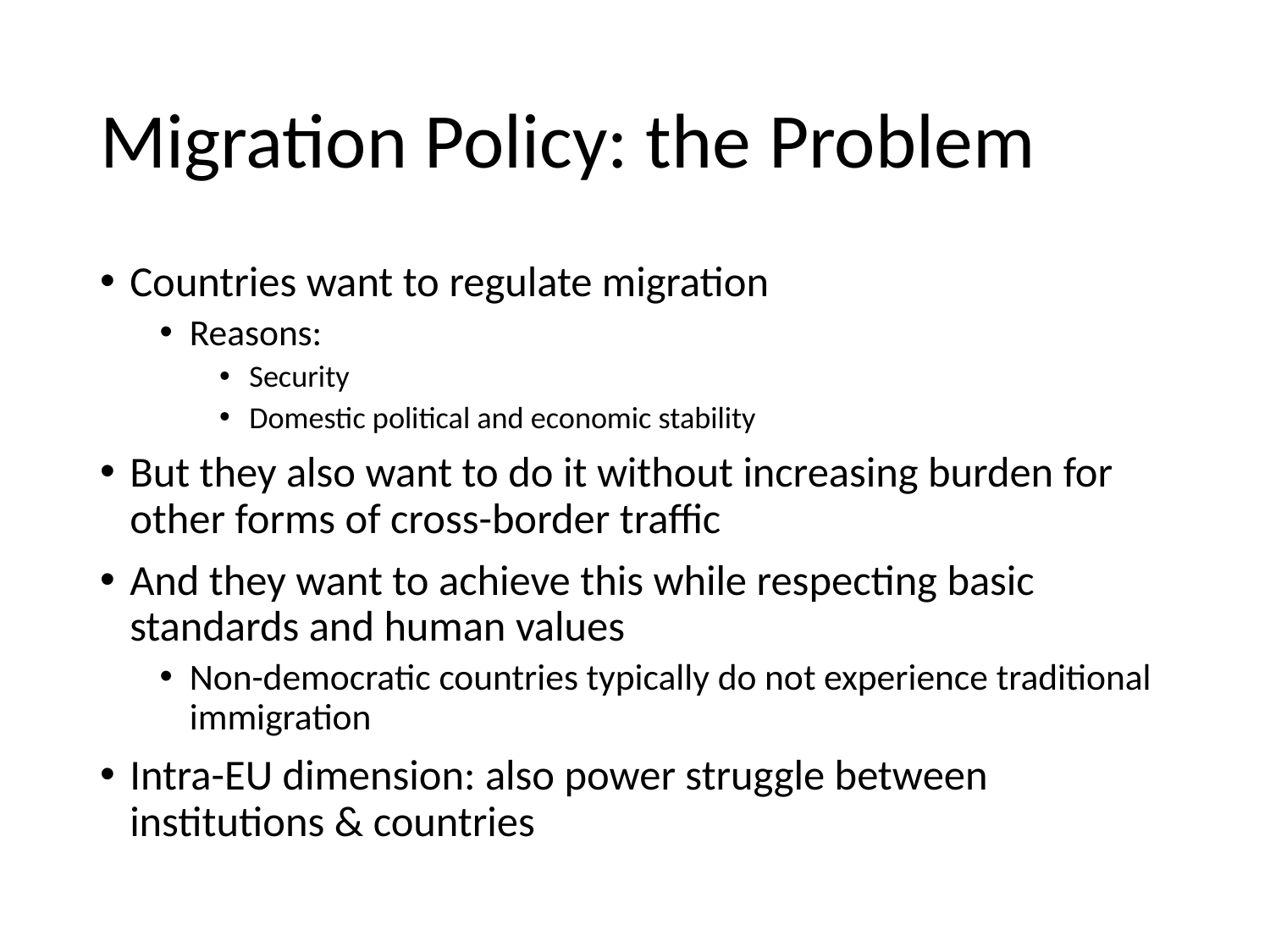

# Migration Policy: the Problem
Countries want to regulate migration
Reasons:
Security
Domestic political and economic stability
But they also want to do it without increasing burden for other forms of cross-border traffic
And they want to achieve this while respecting basic standards and human values
Non-democratic countries typically do not experience traditional immigration
Intra-EU dimension: also power struggle between institutions & countries